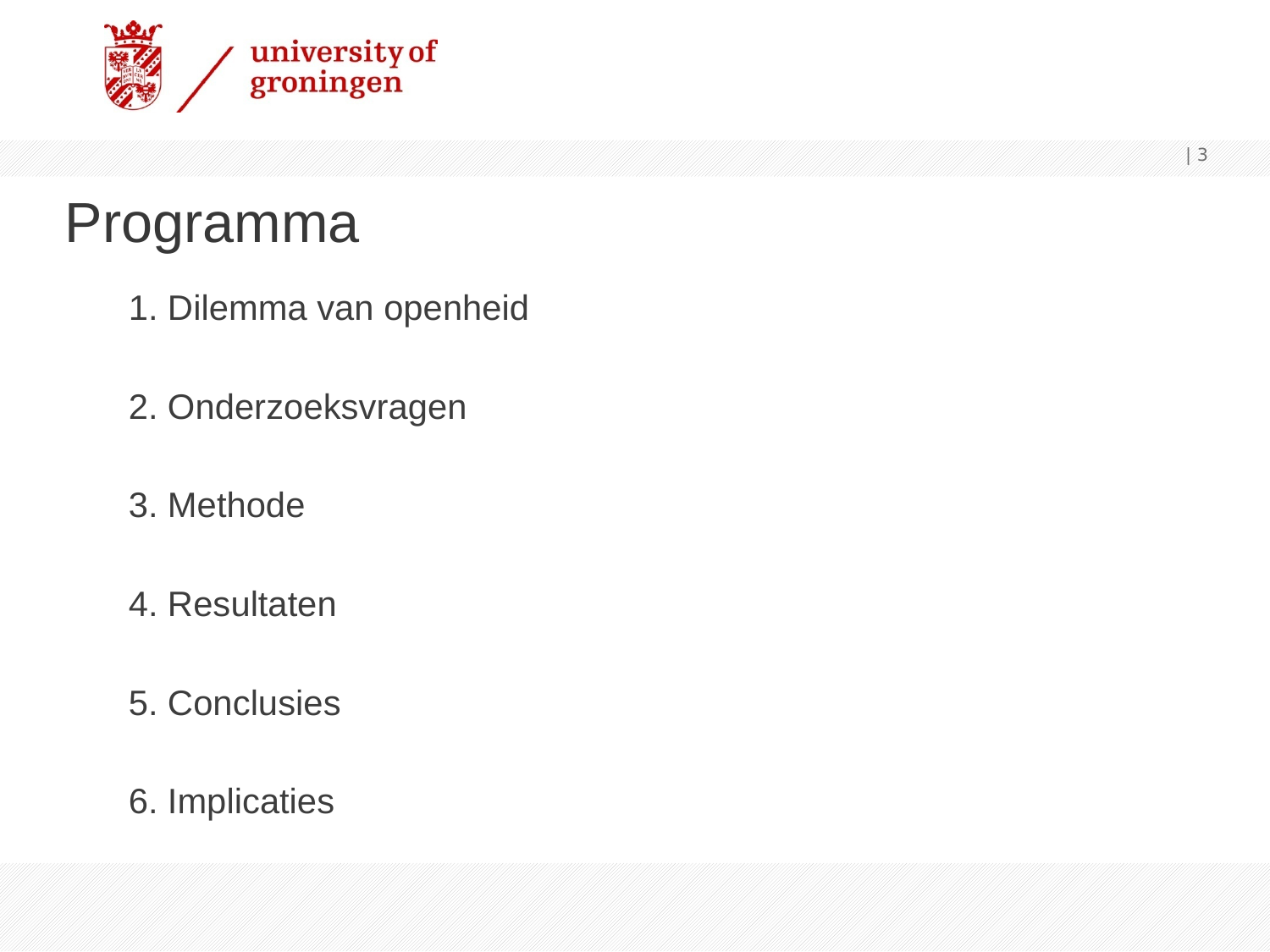

| 3

1. Dilemma van openheid

2. Onderzoeksvragen

3. Methode

4. Resultaten

5. Conclusies

6. Implicaties

Programma